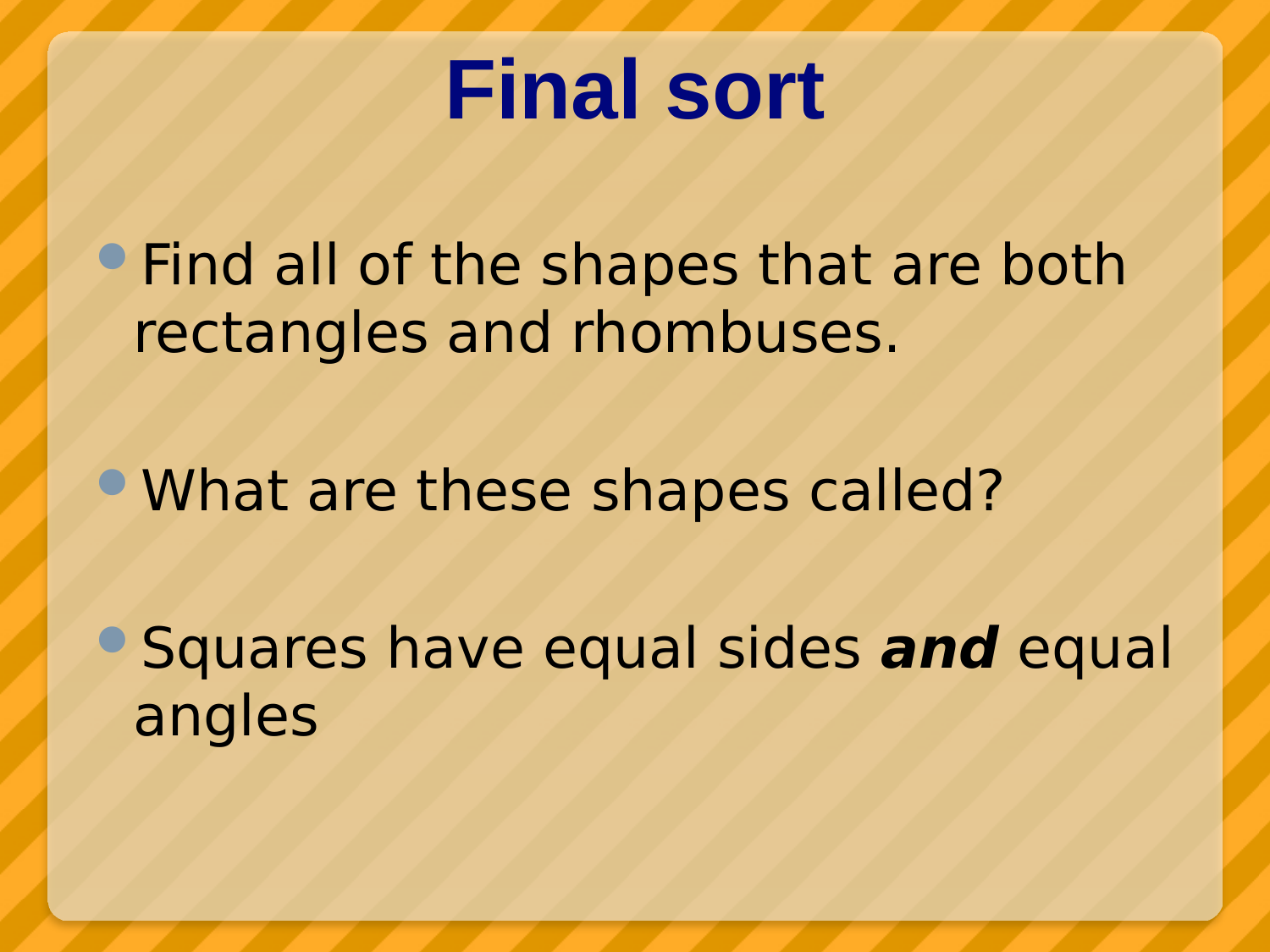

# Final sort
Find all of the shapes that are both rectangles and rhombuses.

What are these shapes called?

Squares have equal sides and equal angles